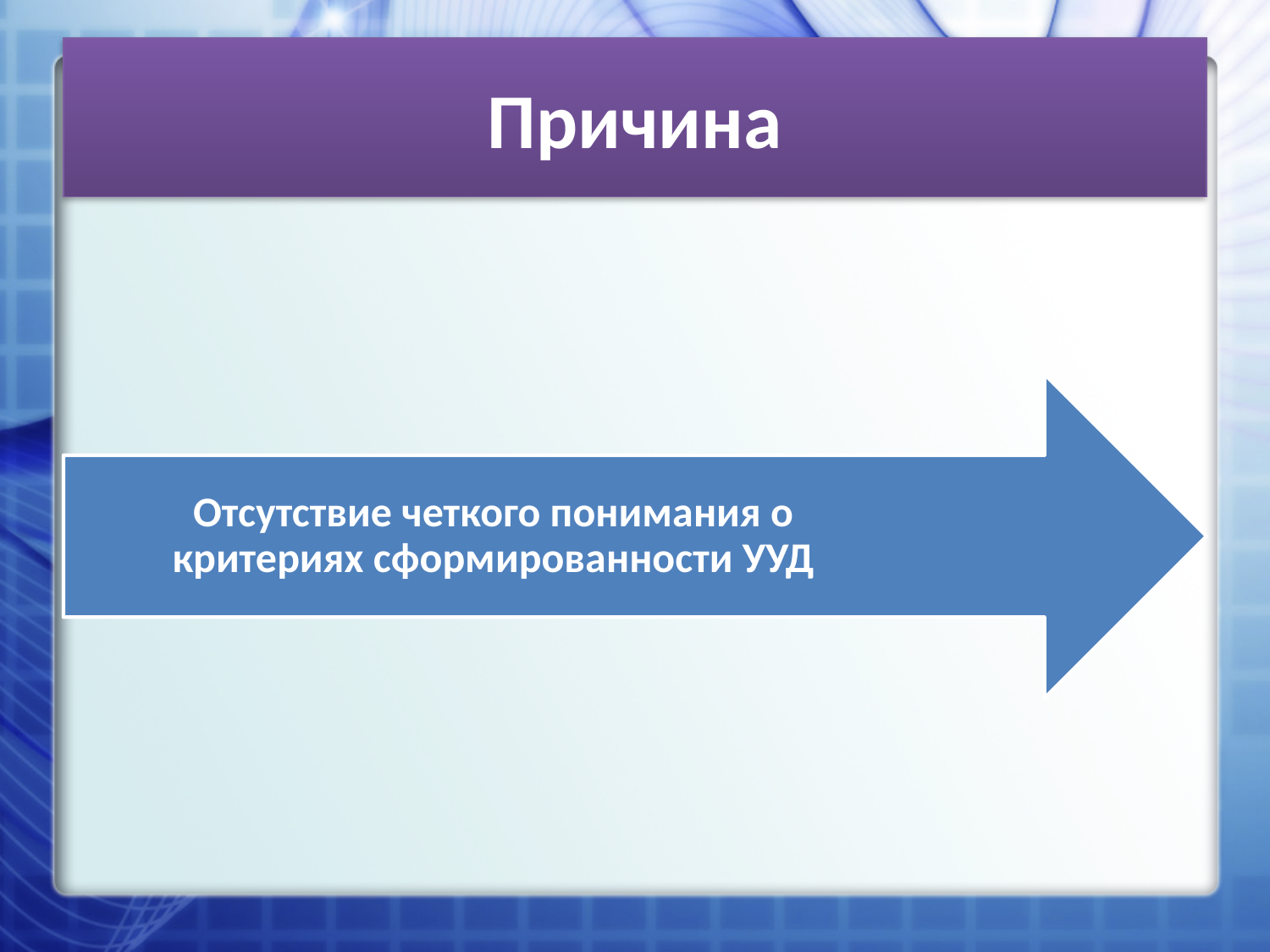

# Причина

Отсутствие четкого понимания о критериях сформированности УУД